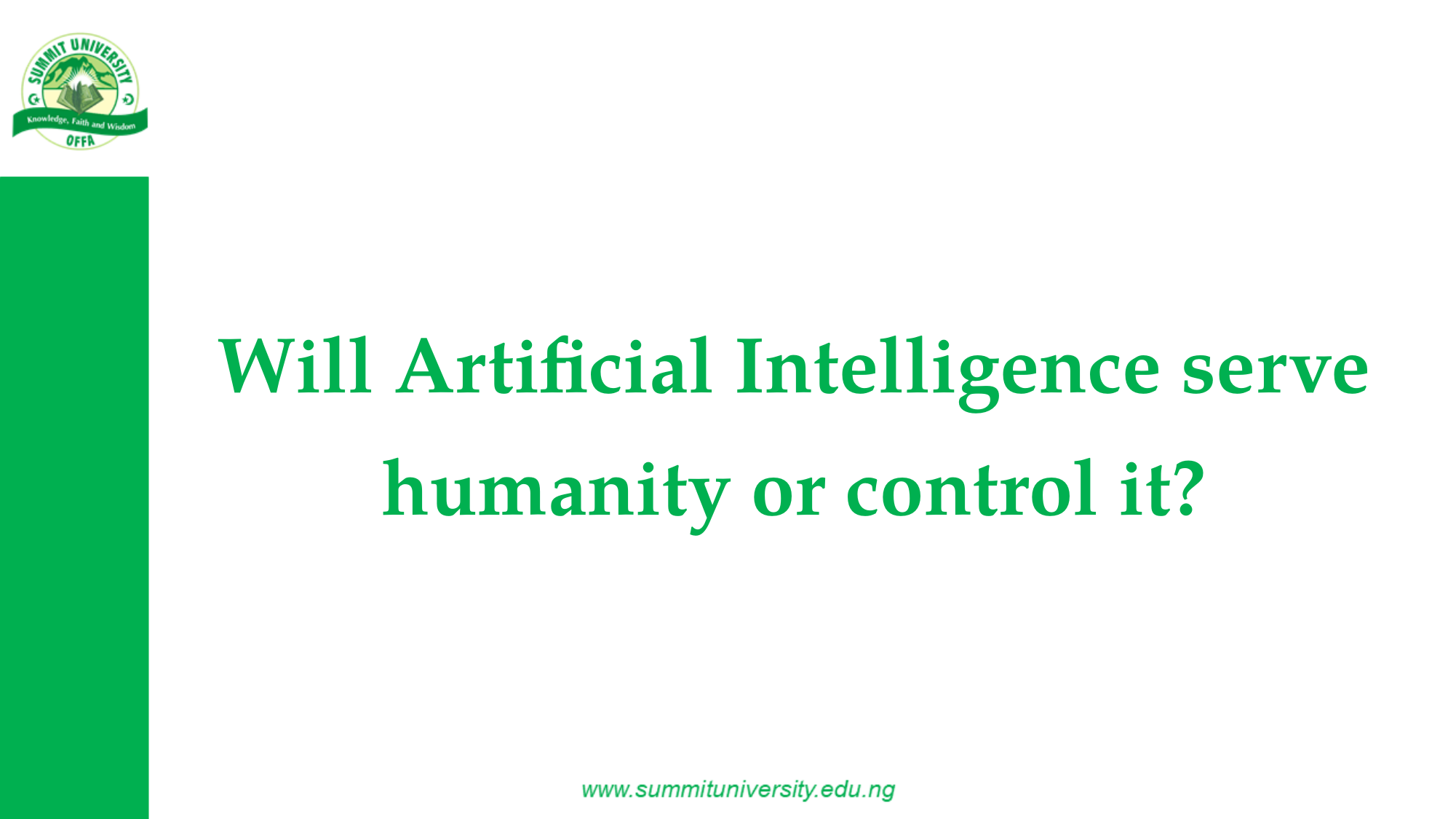

Will Artificial Intelligence serve humanity or control it?